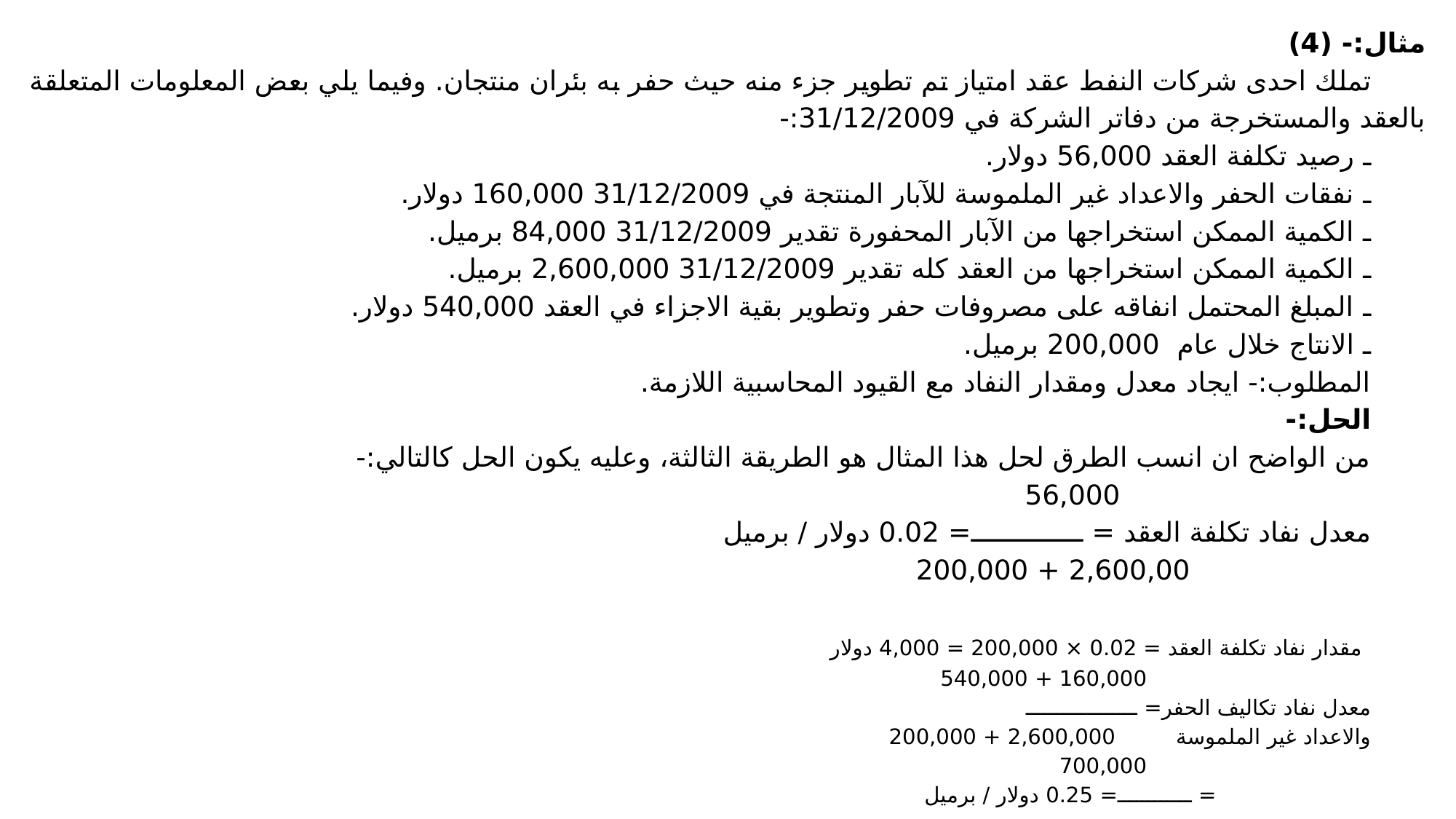

مثال:- (4)
تملك احدى شركات النفط عقد امتياز تم تطوير جزء منه حيث حفر به بئران منتجان. وفيما يلي بعض المعلومات المتعلقة بالعقد والمستخرجة من دفاتر الشركة في 31/12/2009:-
ـ رصيد تكلفة العقد 56,000 دولار.
ـ نفقات الحفر والاعداد غير الملموسة للآبار المنتجة في 31/12/2009 160,000 دولار.
ـ الكمية الممكن استخراجها من الآبار المحفورة تقدير 31/12/2009 84,000 برميل.
ـ الكمية الممكن استخراجها من العقد كله تقدير 31/12/2009 2,600,000 برميل.
ـ المبلغ المحتمل انفاقه على مصروفات حفر وتطوير بقية الاجزاء في العقد 540,000 دولار.
ـ الانتاج خلال عام  200,000 برميل.
المطلوب:- ايجاد معدل ومقدار النفاد مع القيود المحاسبية اللازمة.
الحل:-
من الواضح ان انسب الطرق لحل هذا المثال هو الطريقة الثالثة، وعليه يكون الحل كالتالي:-
			          56,000
معدل نفاد تكلفة العقد = ــــــــــــــ= 0.02 دولار / برميل
			  2,600,00 + 200,000

 مقدار نفاد تكلفة العقد = 0.02 × 200,000 = 4,000 دولار
			         160,000 + 540,000
معدل نفاد تكاليف الحفر= ــــــــــــــــــ
والاعداد غير الملموسة         2,600,000 + 200,000
			         700,000
                       = ــــــــــــ= 0.25 دولار / برميل